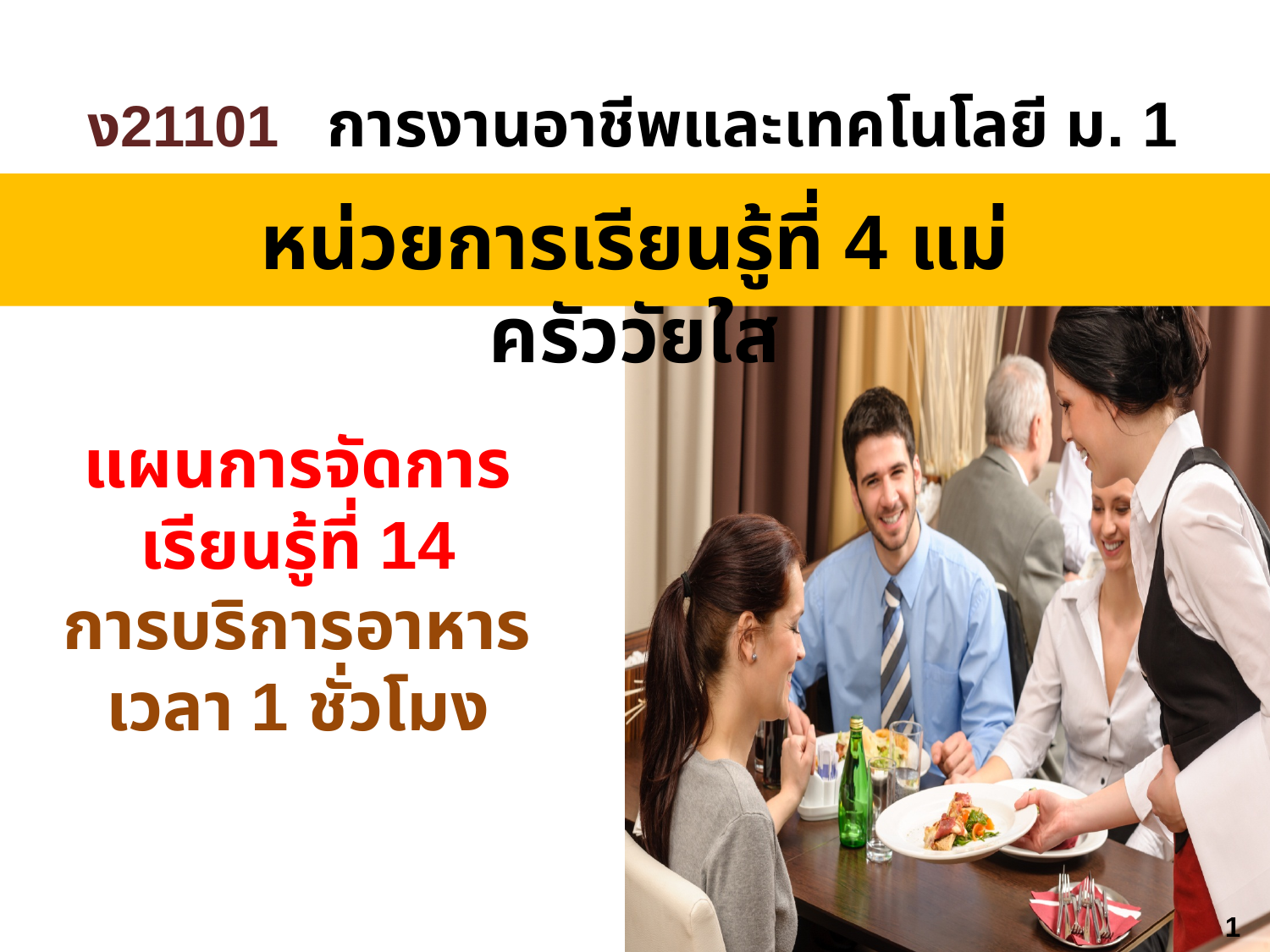

ง21101   การงานอาชีพและเทคโนโลยี ม. 1

หน่วยการเรียนรู้ที่ 4 แม่ครัววัยใส

แผนการจัดการเรียนรู้ที่ 14
การบริการอาหาร
เวลา 1 ชั่วโมง
1